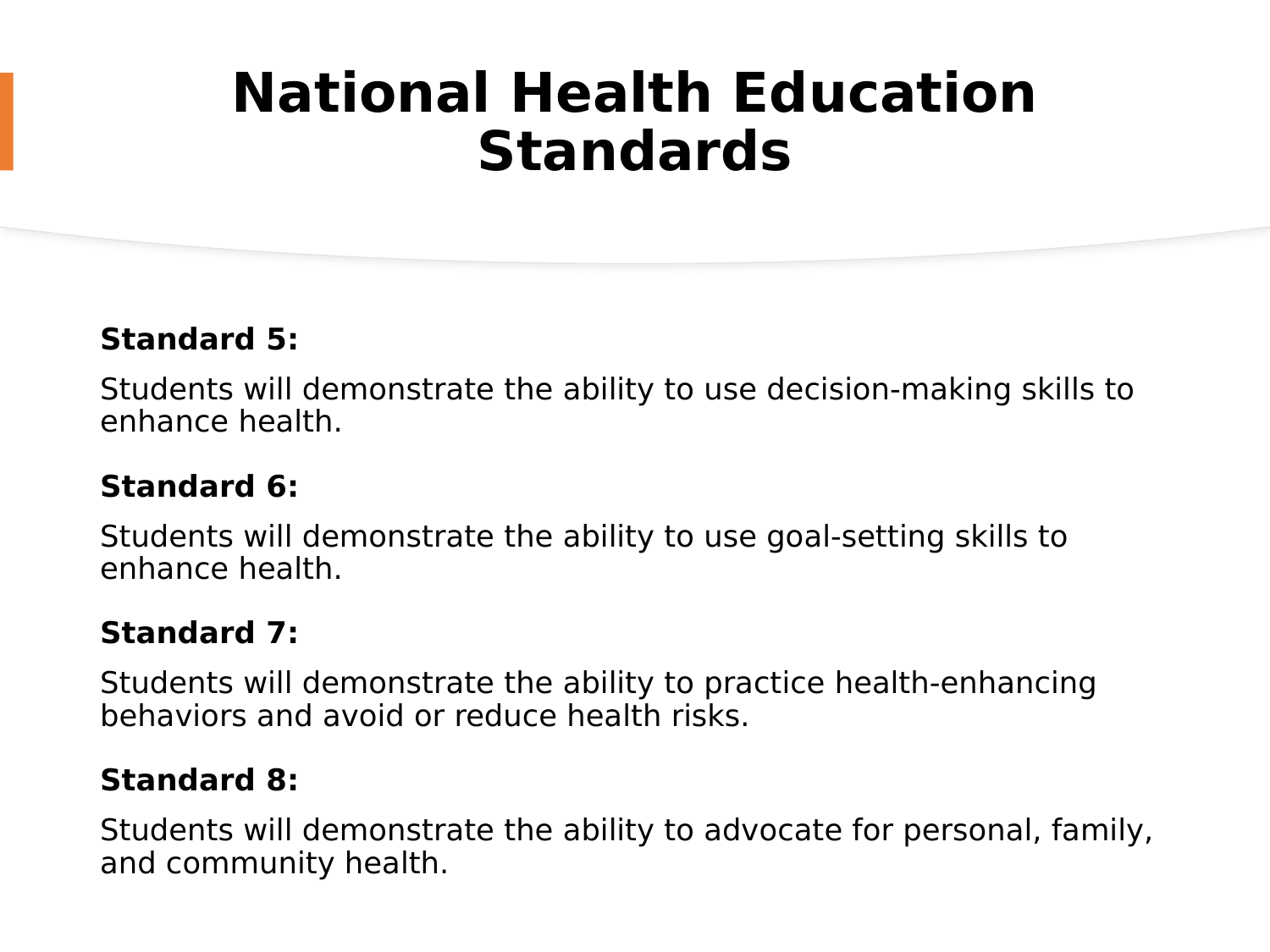

National Health Education Standards

Standard 5:
Students will demonstrate the ability to use decision-making skills to enhance health.
Standard 6:
Students will demonstrate the ability to use goal-setting skills to enhance health.
Standard 7:
Students will demonstrate the ability to practice health-enhancing behaviors and avoid or reduce health risks.
Standard 8:
Students will demonstrate the ability to advocate for personal, family, and community health.